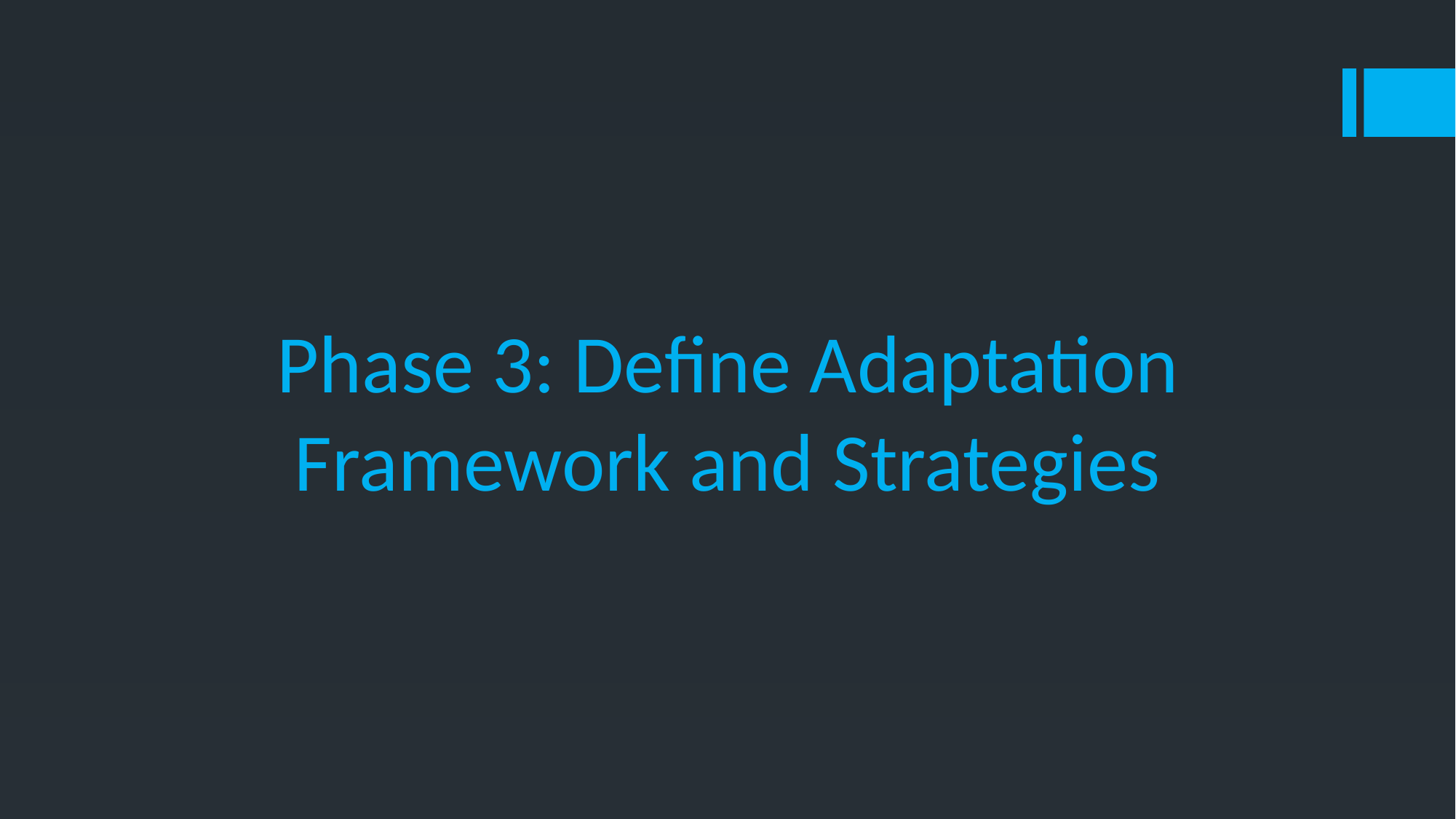

# Phase 3: Define Adaptation Framework and Strategies